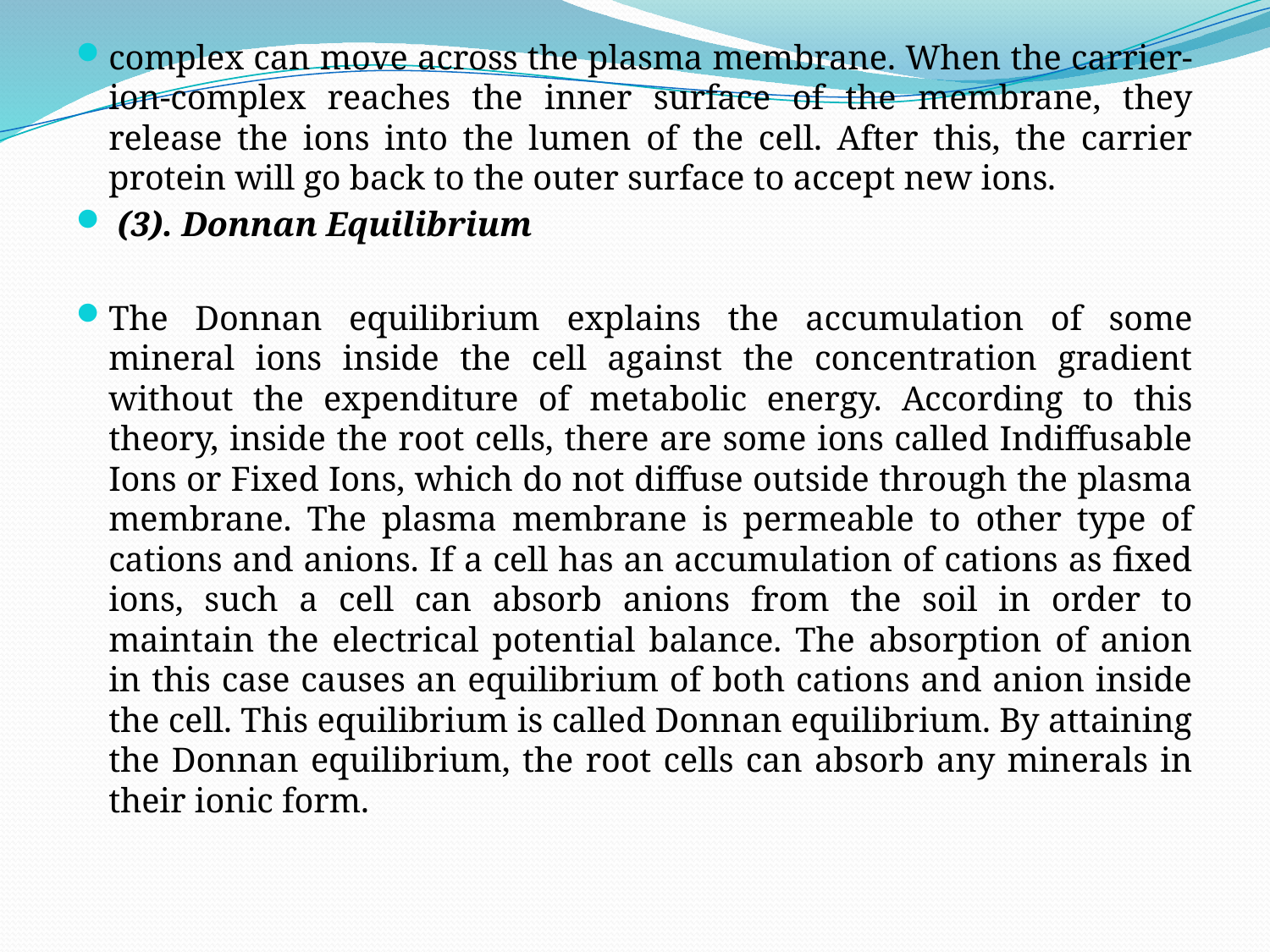

complex can move across the plasma membrane. When the carrier- ion-complex reaches the inner surface of the membrane, they release the ions into the lumen of the cell. After this, the carrier protein will go back to the outer surface to accept new ions.
 (3). Donnan Equilibrium

The Donnan equilibrium explains the accumulation of some mineral ions inside the cell against the concentration gradient without the expenditure of metabolic energy. According to this theory, inside the root cells, there are some ions called Indiffusable Ions or Fixed Ions, which do not diffuse outside through the plasma membrane. The plasma membrane is permeable to other type of cations and anions. If a cell has an accumulation of cations as fixed ions, such a cell can absorb anions from the soil in order to maintain the electrical potential balance. The absorption of anion in this case causes an equilibrium of both cations and anion inside the cell. This equilibrium is called Donnan equilibrium. By attaining the Donnan equilibrium, the root cells can absorb any minerals in their ionic form.